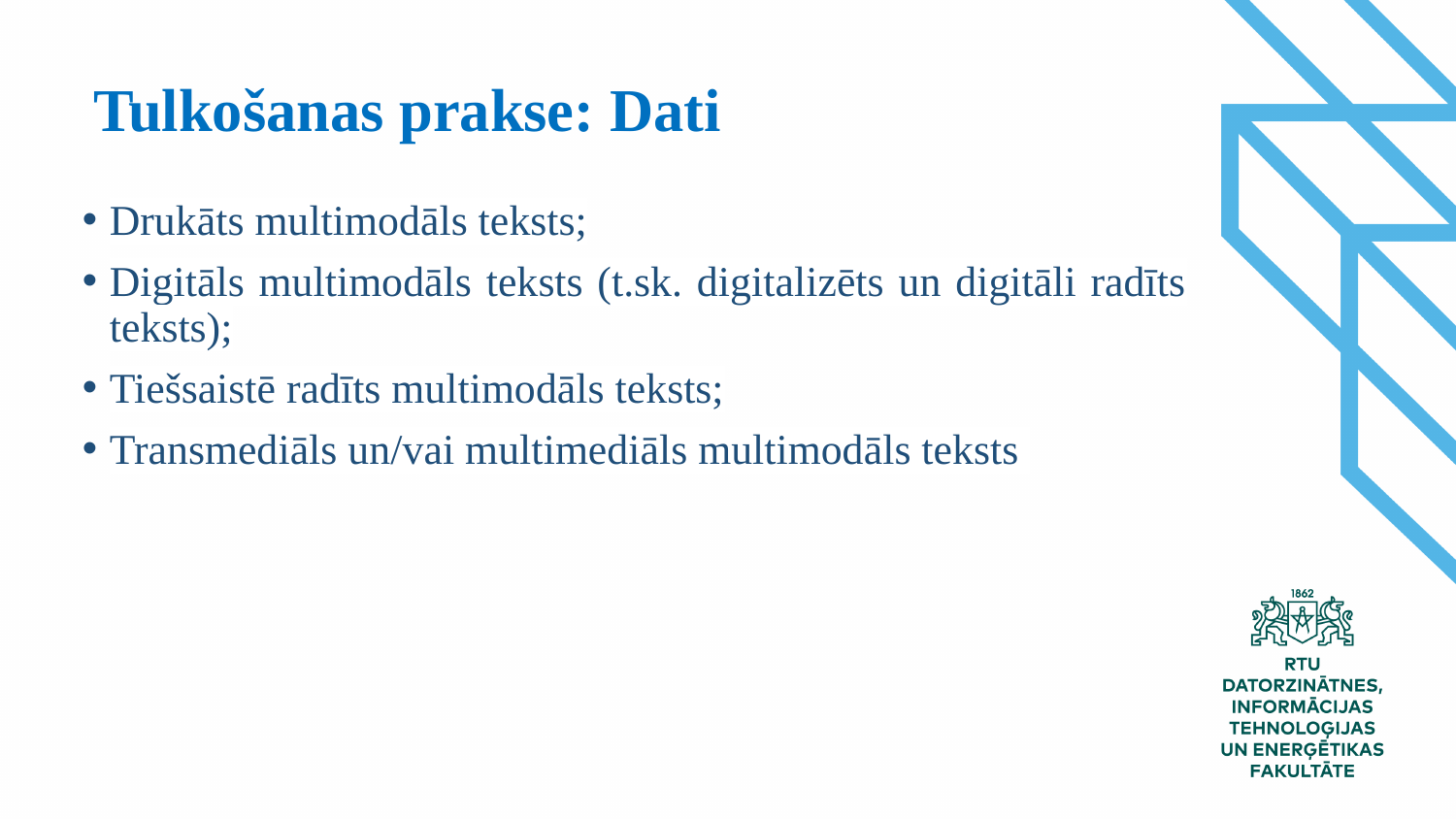

Tulkošanas prakse: Dati
Drukāts multimodāls teksts;
Digitāls multimodāls teksts (t.sk. digitalizēts un digitāli radīts teksts);
Tiešsaistē radīts multimodāls teksts;
Transmediāls un/vai multimediāls multimodāls teksts